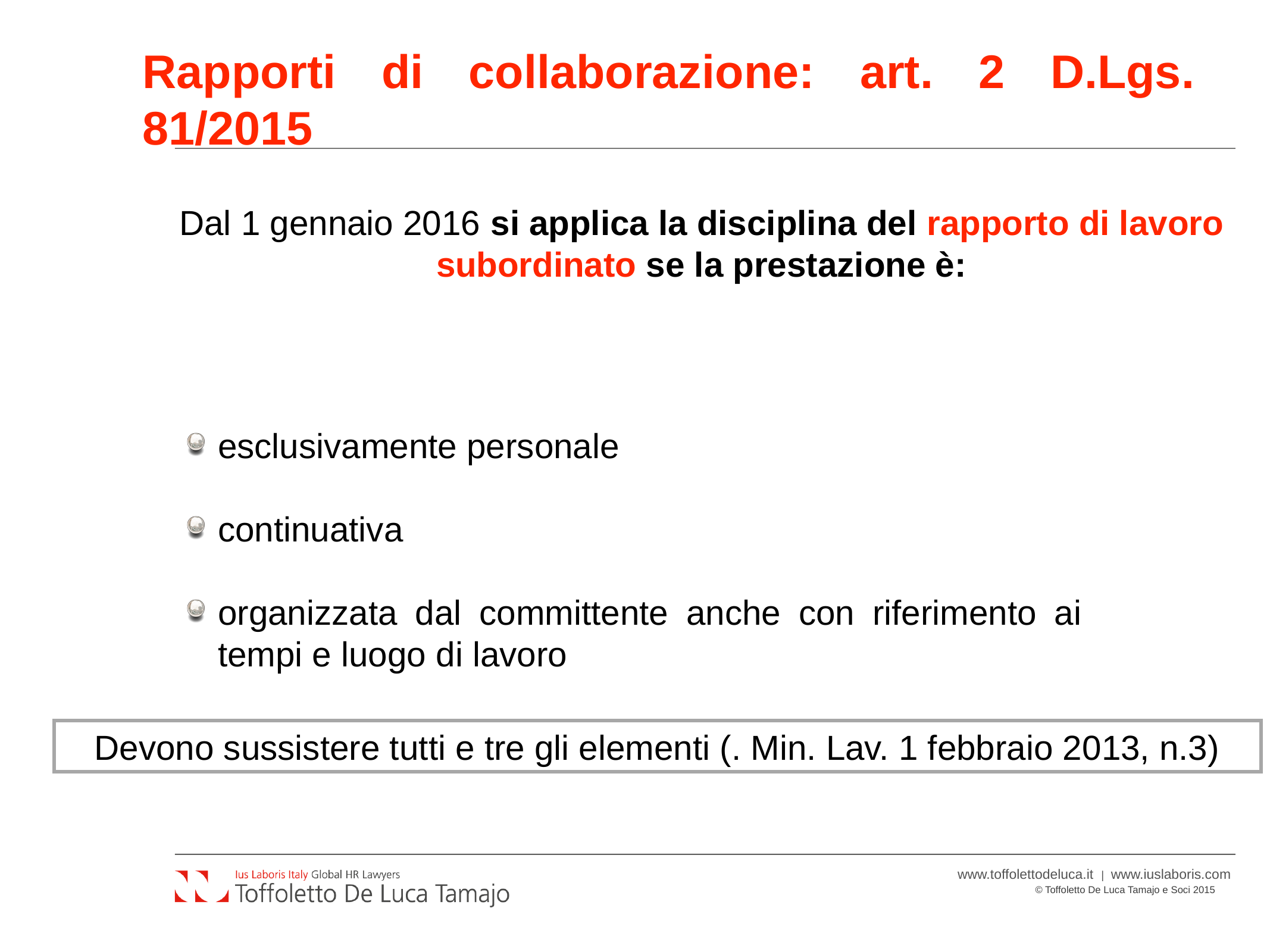

# Rapporti di collaborazione: art. 2 D.Lgs. 81/2015
Dal 1 gennaio 2016 si applica la disciplina del rapporto di lavoro subordinato se la prestazione è:

esclusivamente personale

continuativa

organizzata dal committente anche con riferimento ai tempi e luogo di lavoro
Devono sussistere tutti e tre gli elementi (. Min. Lav. 1 febbraio 2013, n.3)
3